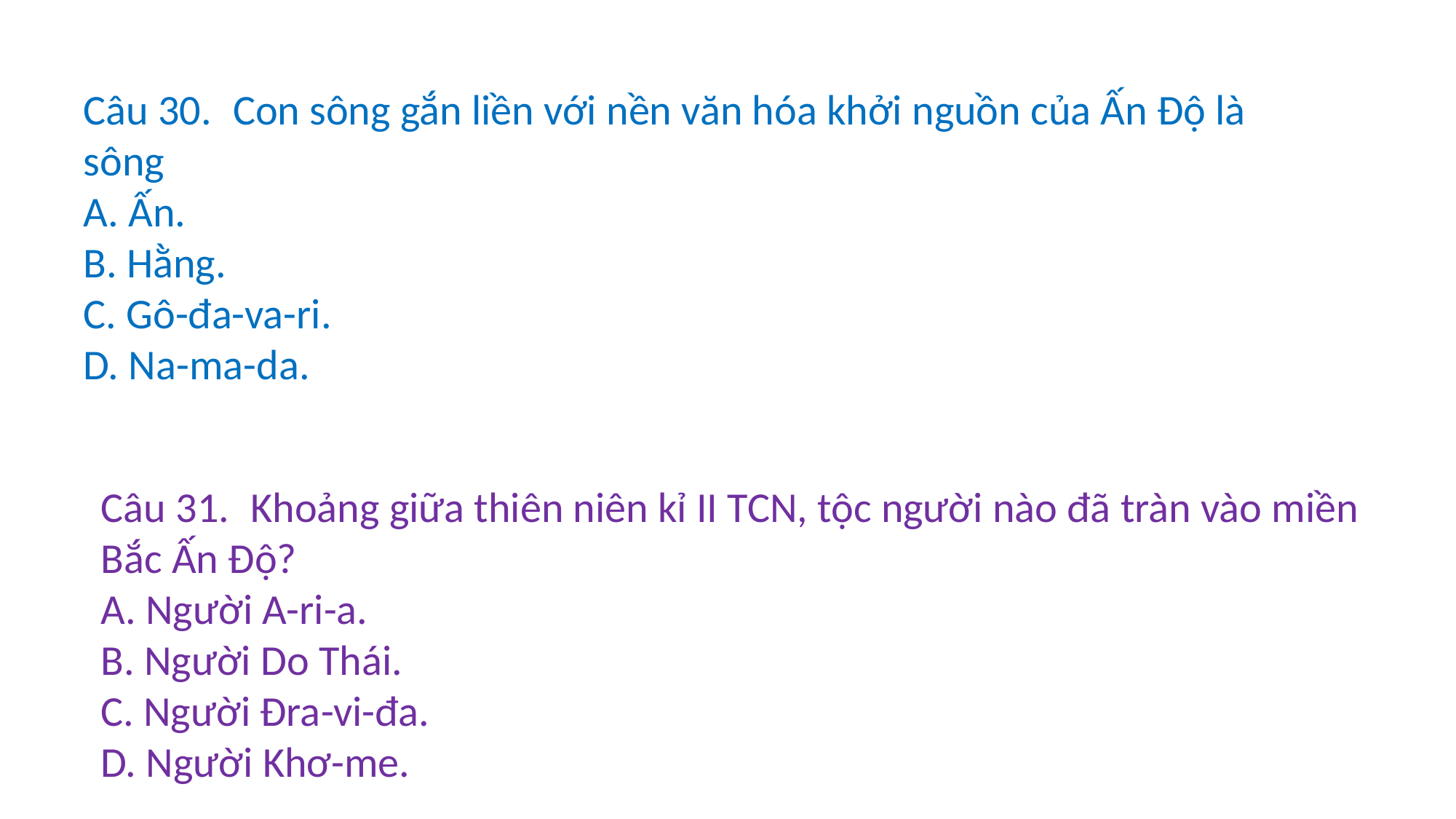

Câu 30. Con sông gắn liền với nền văn hóa khởi nguồn của Ấn Độ là sông
A. Ấn.
B. Hằng.
C. Gô-đa-va-ri.
D. Na-ma-da.
Câu 31. Khoảng giữa thiên niên kỉ II TCN, tộc người nào đã tràn vào miền Bắc Ấn Độ?
A. Người A-ri-a.
B. Người Do Thái.
C. Người Đra-vi-đa.
D. Người Khơ-me.